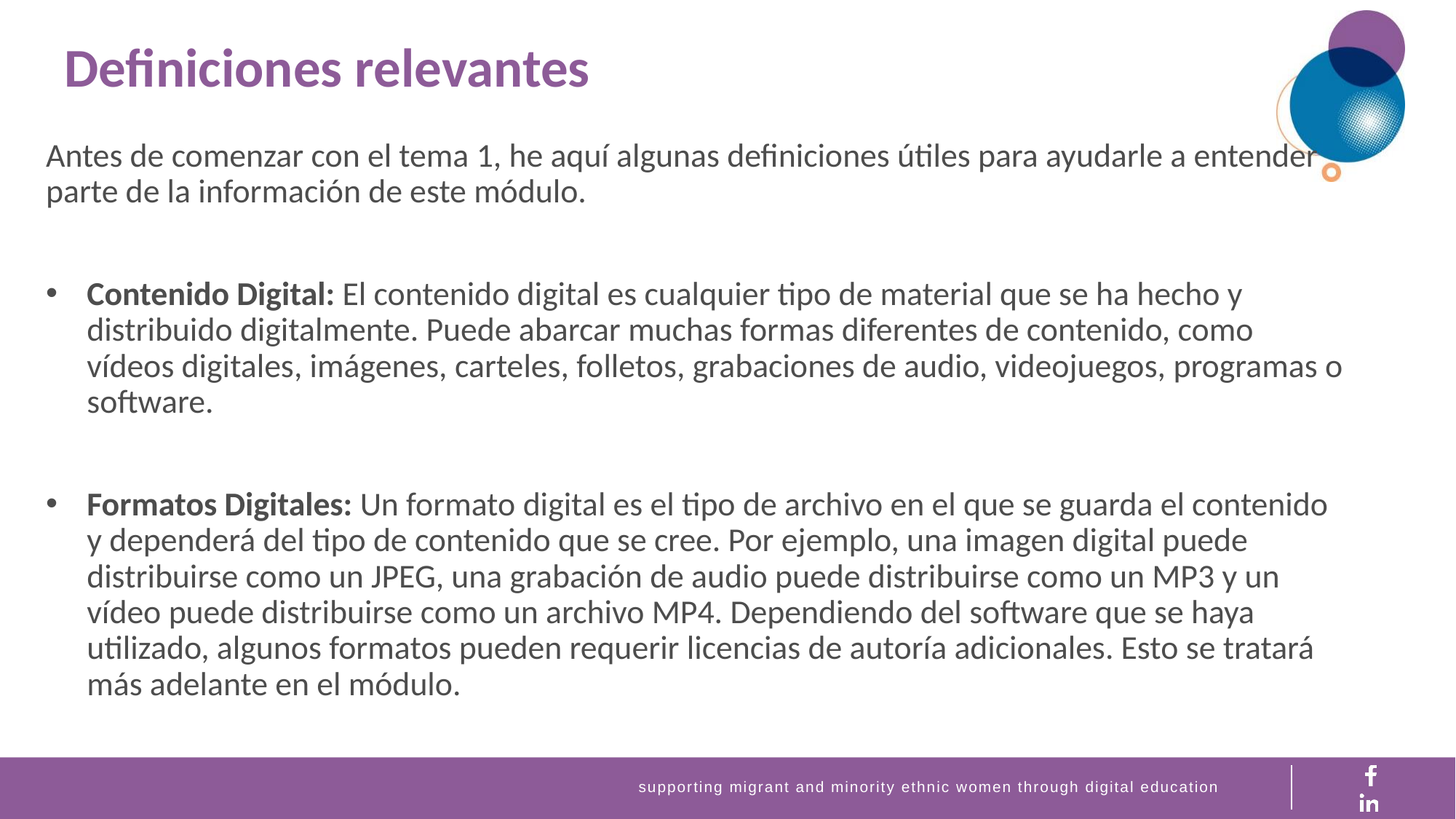

Definiciones relevantes
Antes de comenzar con el tema 1, he aquí algunas definiciones útiles para ayudarle a entender parte de la información de este módulo.

Contenido Digital: El contenido digital es cualquier tipo de material que se ha hecho y distribuido digitalmente. Puede abarcar muchas formas diferentes de contenido, como vídeos digitales, imágenes, carteles, folletos, grabaciones de audio, videojuegos, programas o software.

Formatos Digitales: Un formato digital es el tipo de archivo en el que se guarda el contenido y dependerá del tipo de contenido que se cree. Por ejemplo, una imagen digital puede distribuirse como un JPEG, una grabación de audio puede distribuirse como un MP3 y un vídeo puede distribuirse como un archivo MP4. Dependiendo del software que se haya utilizado, algunos formatos pueden requerir licencias de autoría adicionales. Esto se tratará más adelante en el módulo.